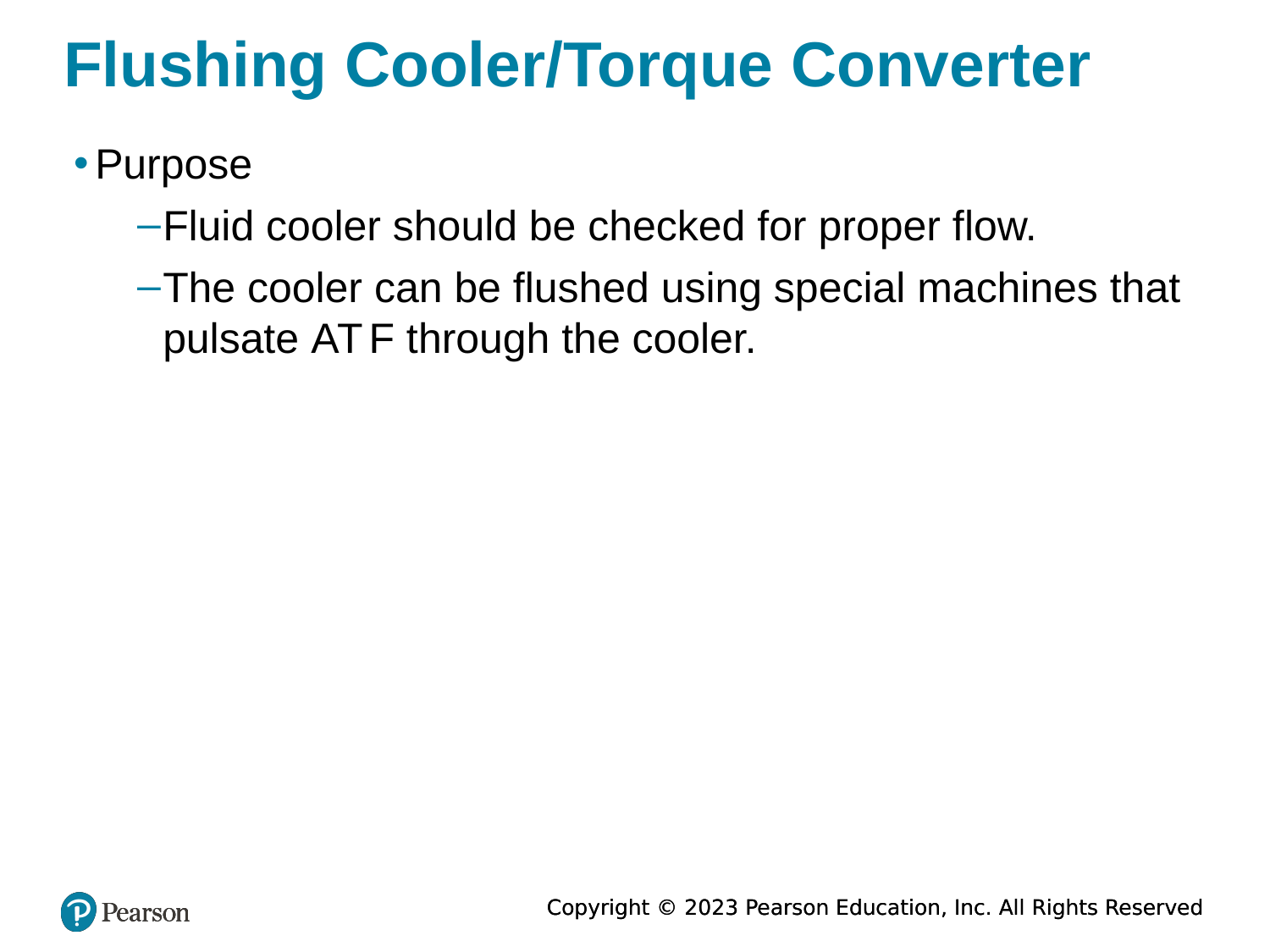

# Flushing Cooler/Torque Converter
Purpose
Fluid cooler should be checked for proper flow.
The cooler can be flushed using special machines that pulsate A T F through the cooler.